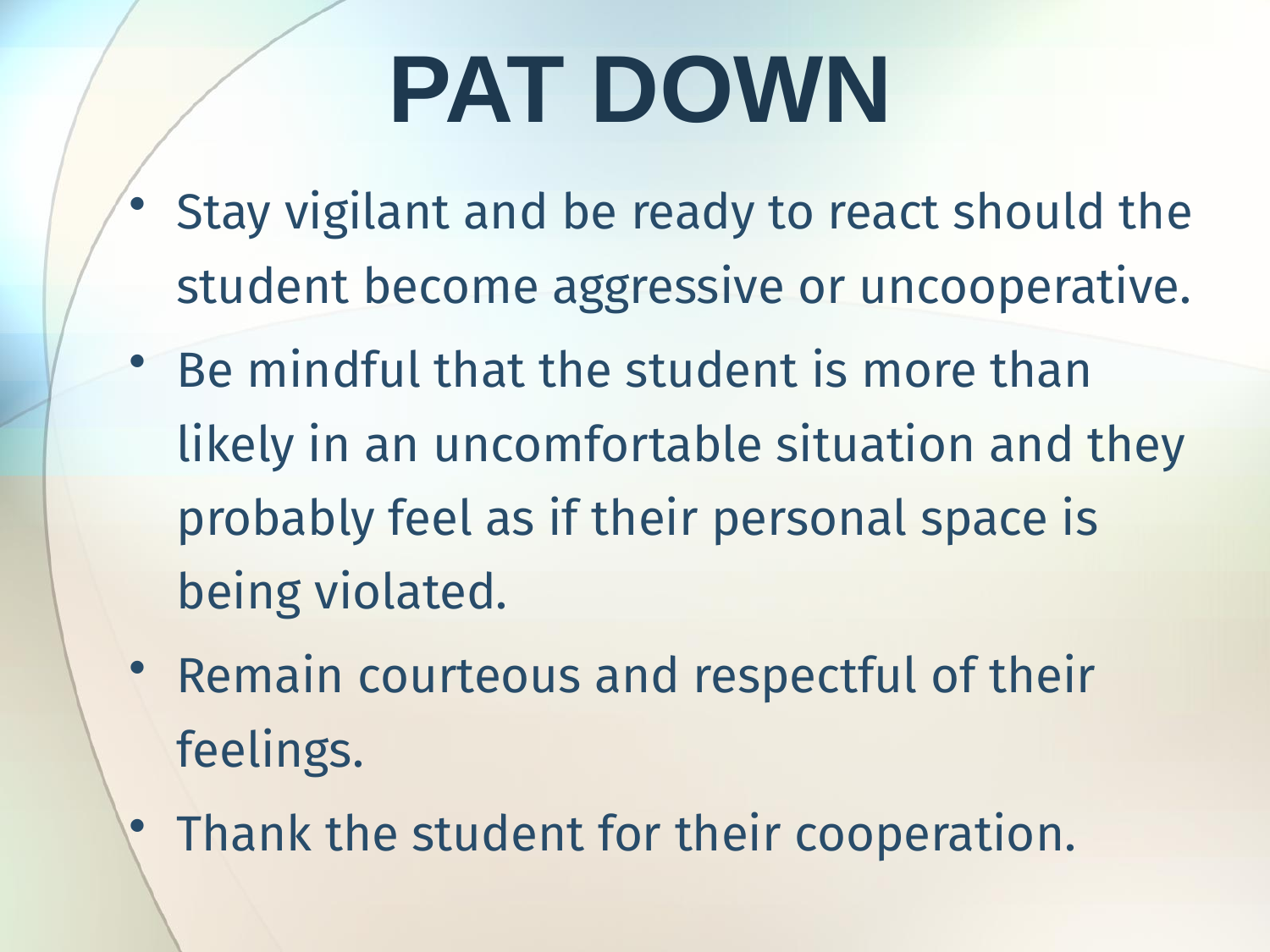

# PAT DOWN
Stay vigilant and be ready to react should the student become aggressive or uncooperative.
Be mindful that the student is more than likely in an uncomfortable situation and they probably feel as if their personal space is being violated.
Remain courteous and respectful of their feelings.
Thank the student for their cooperation.